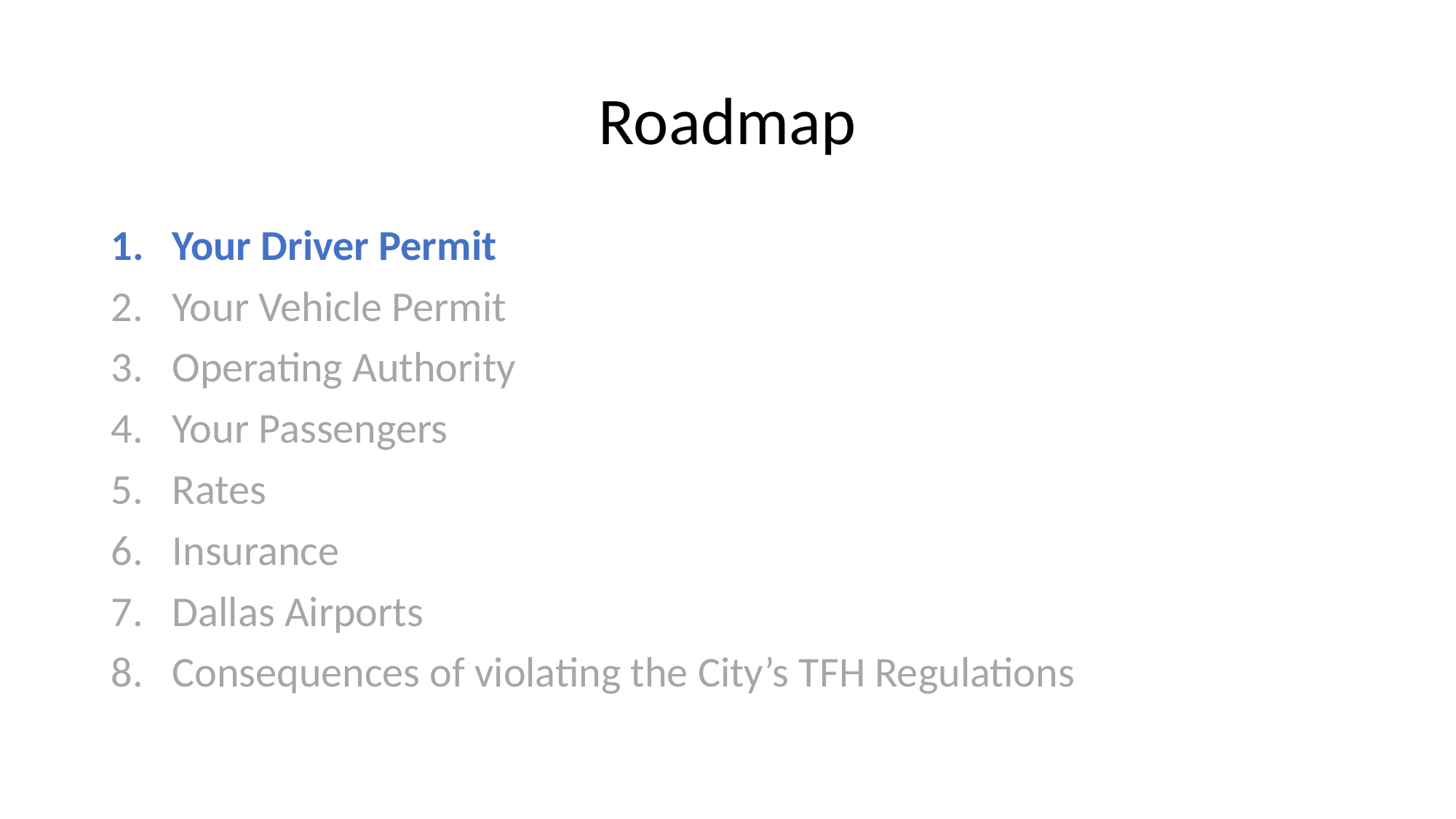

# Roadmap
Your Driver Permit
Your Vehicle Permit
Operating Authority
Your Passengers
Rates
Insurance
Dallas Airports
Consequences of violating the City’s TFH Regulations